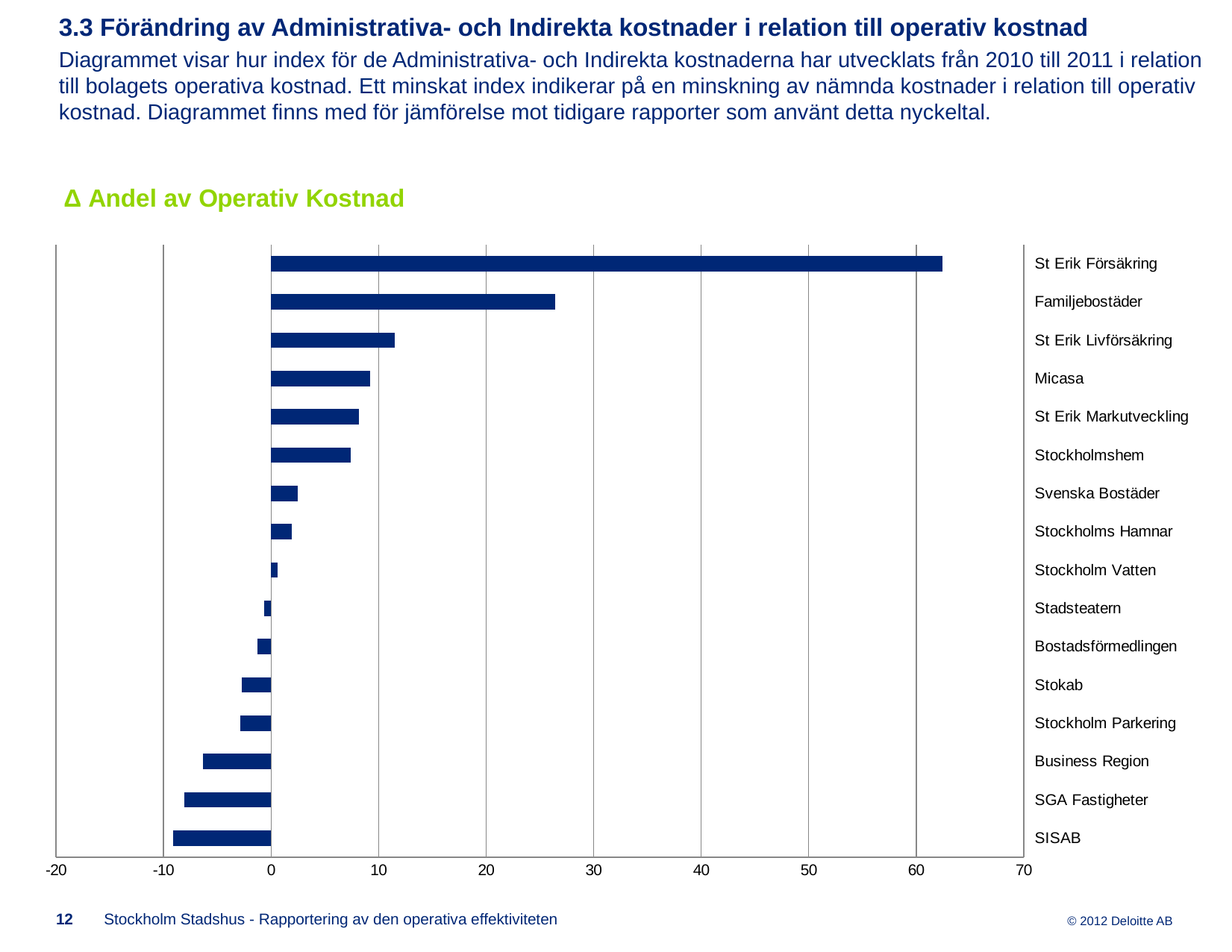

3.3 Förändring av Administrativa- och Indirekta kostnader i relation till operativ kostnad
Diagrammet visar hur index för de Administrativa- och Indirekta kostnaderna har utvecklats från 2010 till 2011 i relation till bolagets operativa kostnad. Ett minskat index indikerar på en minskning av nämnda kostnader i relation till operativ kostnad. Diagrammet finns med för jämförelse mot tidigare rapporter som använt detta nyckeltal.

### Chart: Δ Andel av Operativ Kostnad

| Category |  |
|---|---|
| SISAB | -9.078295330181945 |
| SGA Fastigheter | -8.04683850981371 |
| Business Region | -6.317129492023284 |
| Stockholm Parkering | -2.8826165840037983 |
| Stokab | -2.7305083637292427 |
| Bostadsförmedlingen | -1.2651674111202311 |
| Stadsteatern | -0.6120244804312734 |
| Stockholm Vatten | 0.5798719667462109 |
| Stockholms Hamnar | 1.9140351306690209 |
| Svenska Bostäder | 2.491205036986542 |
| Stockholmshem | 7.442434586406832 |
| St Erik Markutveckling | 8.172916109975006 |
| Micasa | 9.233915598945645 |
| St Erik Livförsäkring | 11.503072145005474 |
| Familjebostäder | 26.41996362357408 |
| St Erik Försäkring | 62.43668351774072 |
12
Stockholm Stadshus - Rapportering av den operativa effektiviteten